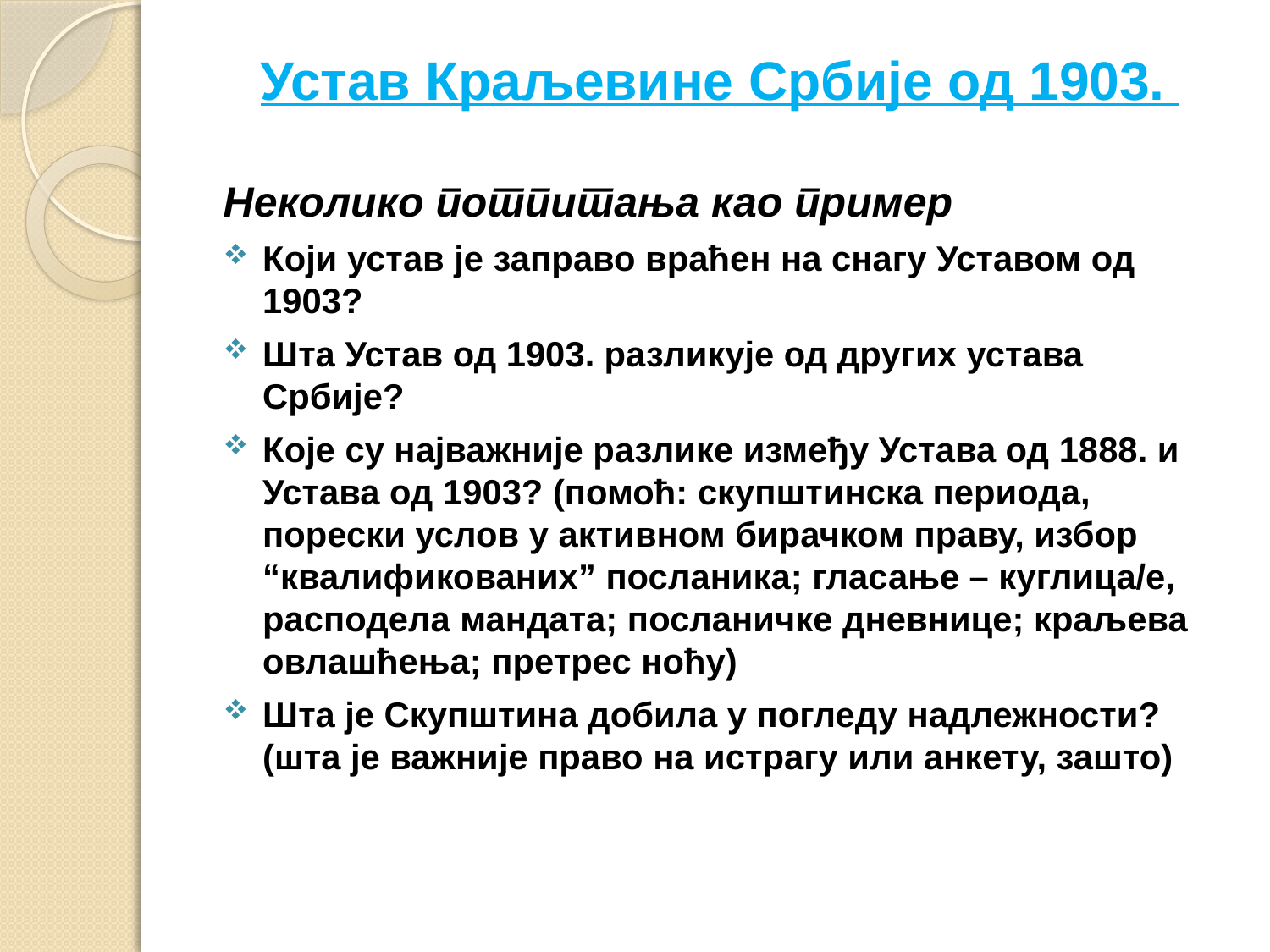

# Устав Краљевине Србије од 1903.
Неколико потпитања као пример
Који устав је заправо враћен на снагу Уставом од 1903?
Шта Устав од 1903. разликује од других устава Србије?
Које су најважније разлике између Устава од 1888. и Устава од 1903? (помоћ: скупштинска периода, порески услов у активном бирачком праву, избор “квалификованих” посланика; гласање – куглица/е, расподела мандата; посланичке дневнице; краљева овлашћења; претрес ноћу)
Шта је Скупштина добила у погледу надлежности? (шта је важније право на истрагу или анкету, зашто)